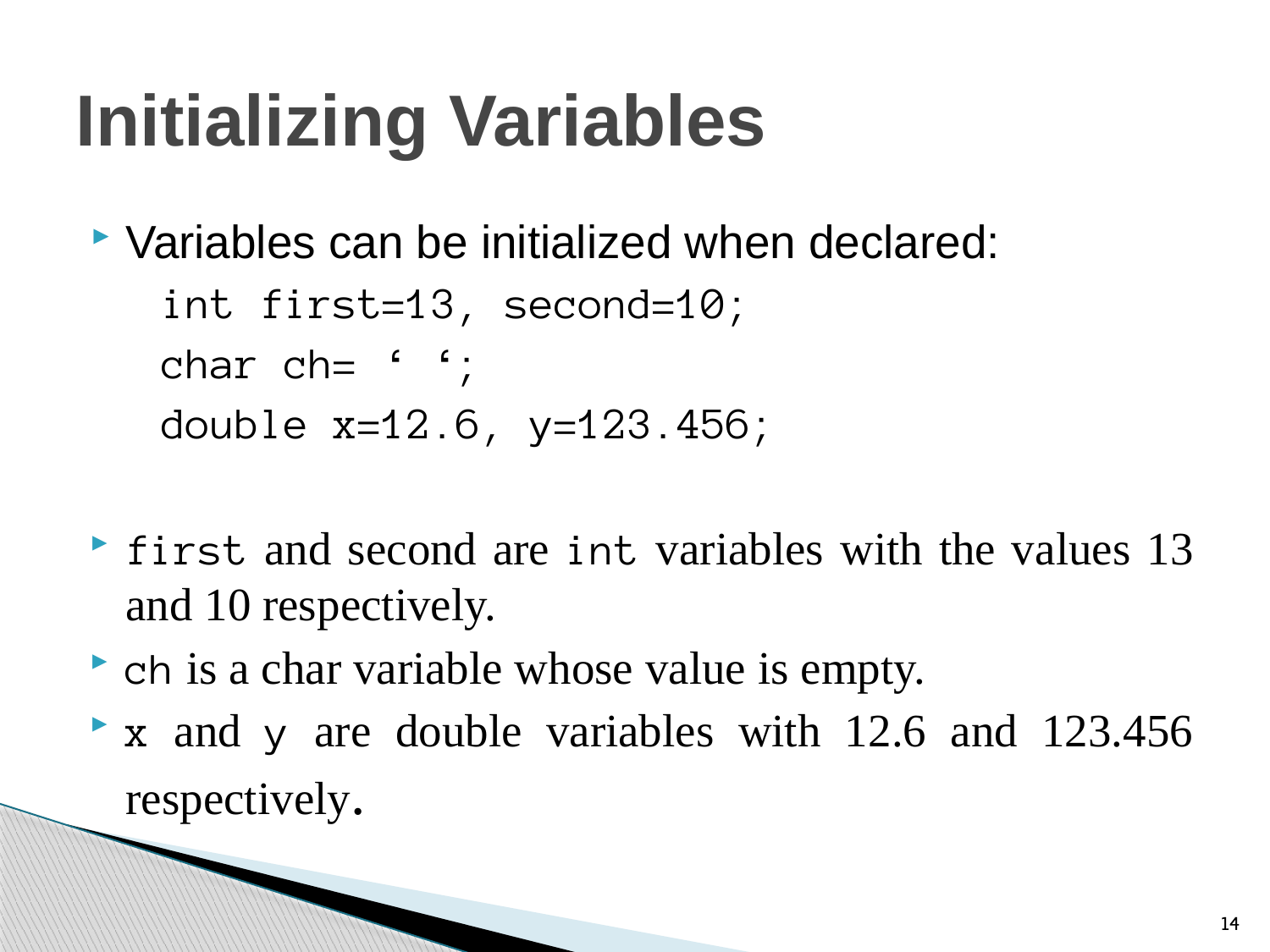

# Initializing Variables
Variables can be initialized when declared:
int first=13, second=10;
char ch= ‘ ‘;
double x=12.6, y=123.456;

first and second are int variables with the values 13 and 10 respectively.
ch is a char variable whose value is empty.
x and y are double variables with 12.6 and 123.456 respectively.
14